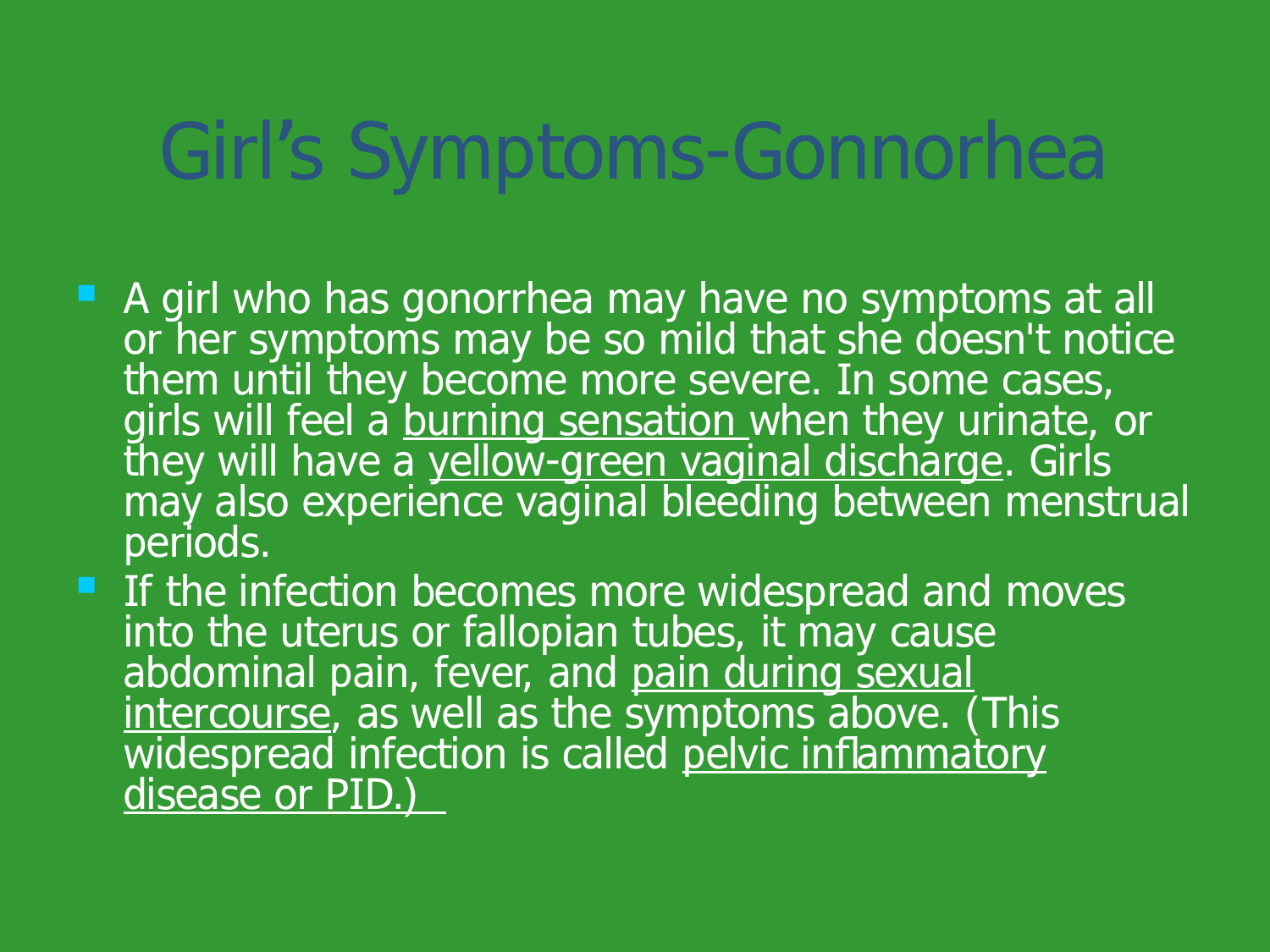

# Girl’s Symptoms-Gonnorhea
A girl who has gonorrhea may have no symptoms at all or her symptoms may be so mild that she doesn't notice them until they become more severe. In some cases, girls will feel a burning sensation when they urinate, or they will have a yellow-green vaginal discharge. Girls may also experience vaginal bleeding between menstrual periods.
If the infection becomes more widespread and moves into the uterus or fallopian tubes, it may cause abdominal pain, fever, and pain during sexual intercourse, as well as the symptoms above. (This widespread infection is called pelvic inflammatory disease or PID.)